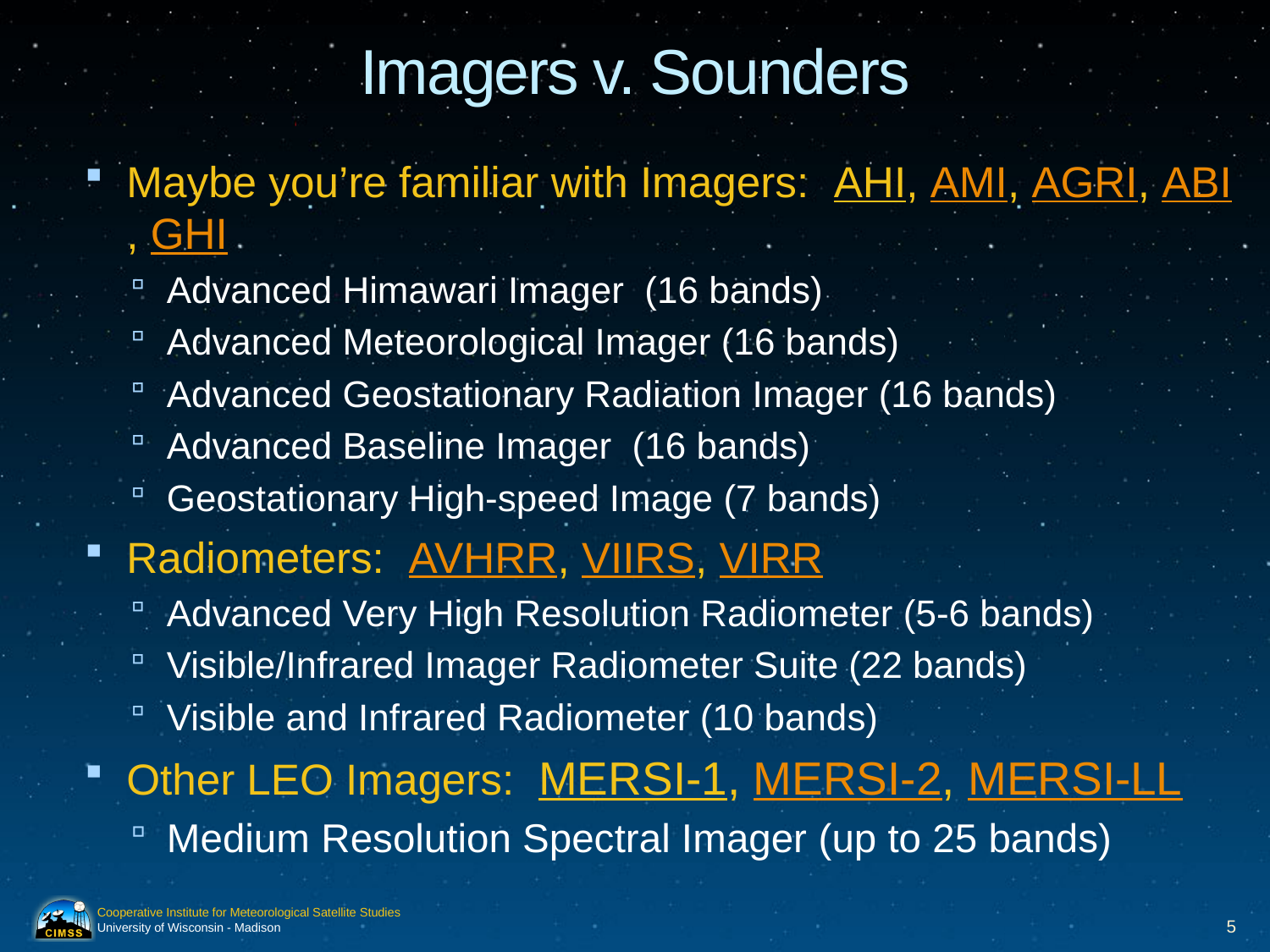

# Imagers v. Sounders
Maybe you’re familiar with Imagers:  AHI, AMI, AGRI, ABI, GHI
Advanced Himawari Imager  (16 bands)
Advanced Meteorological Imager (16 bands)
Advanced Geostationary Radiation Imager (16 bands)
Advanced Baseline Imager  (16 bands)
Geostationary High-speed Image (7 bands)
Radiometers:  AVHRR, VIIRS, VIRR
Advanced Very High Resolution Radiometer (5-6 bands)
Visible/Infrared Imager Radiometer Suite (22 bands)
Visible and Infrared Radiometer (10 bands)
Other LEO Imagers:  MERSI-1, MERSI-2, MERSI-LL
Medium Resolution Spectral Imager (up to 25 bands)
5